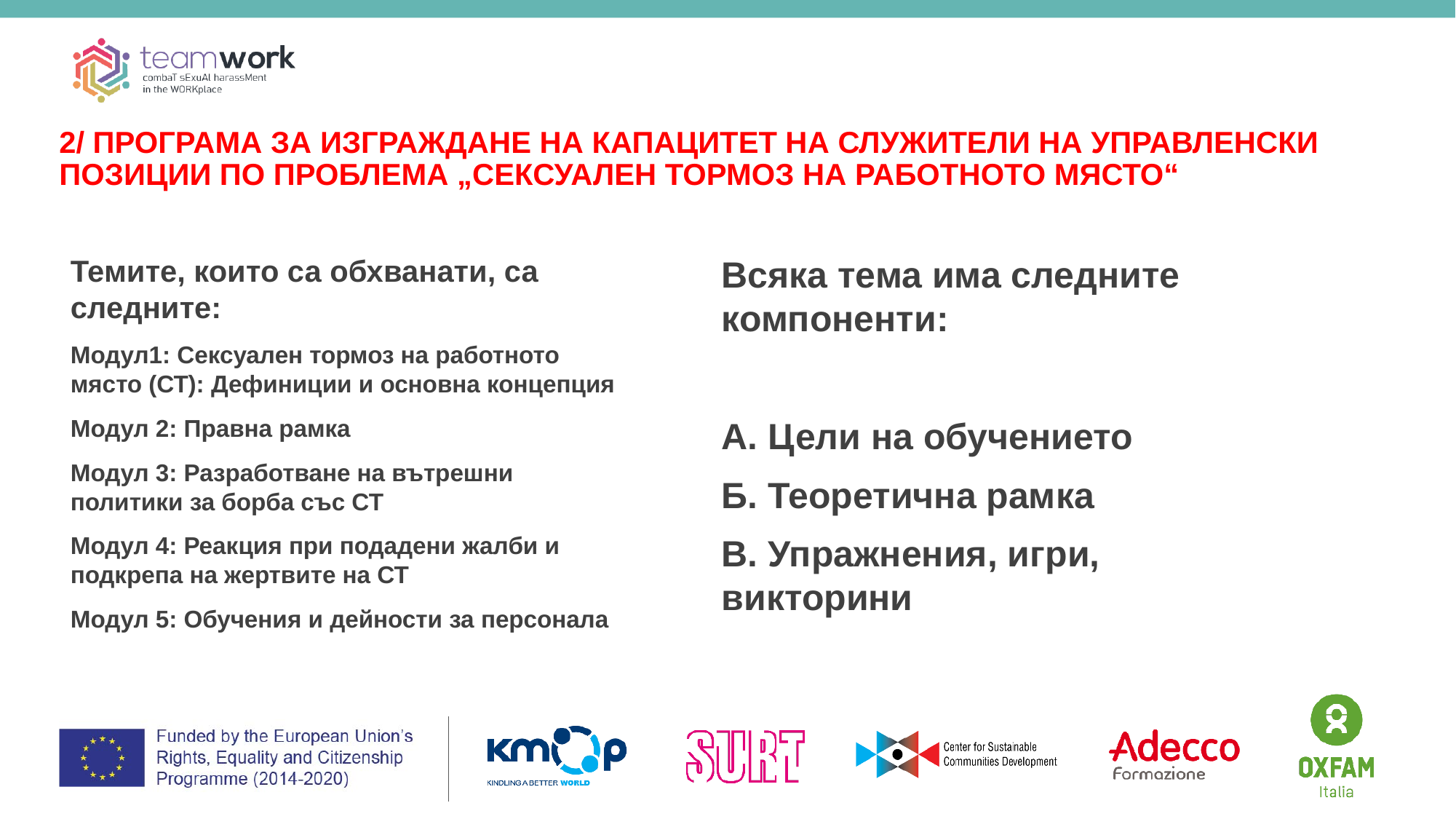

2/ ПРОГРАМА за изграждане на капацитет на служители на управленски позиции по проблема „Сексуален тормоз на работното място“
Темите, които са обхванати, са следните:
Модул1: Сексуален тормоз на работното място (СТ): Дефиниции и основна концепция
Модул 2: Правна рамка
Модул 3: Разработване на вътрешни политики за борба със СТ
Модул 4: Реакция при подадени жалби и подкрепа на жертвите на СТ
Модул 5: Обучения и дейности за персонала
Всяка тема има следните компоненти:

А. Цели на обучението
Б. Теоретична рамка
В. Упражнения, игри, викторини